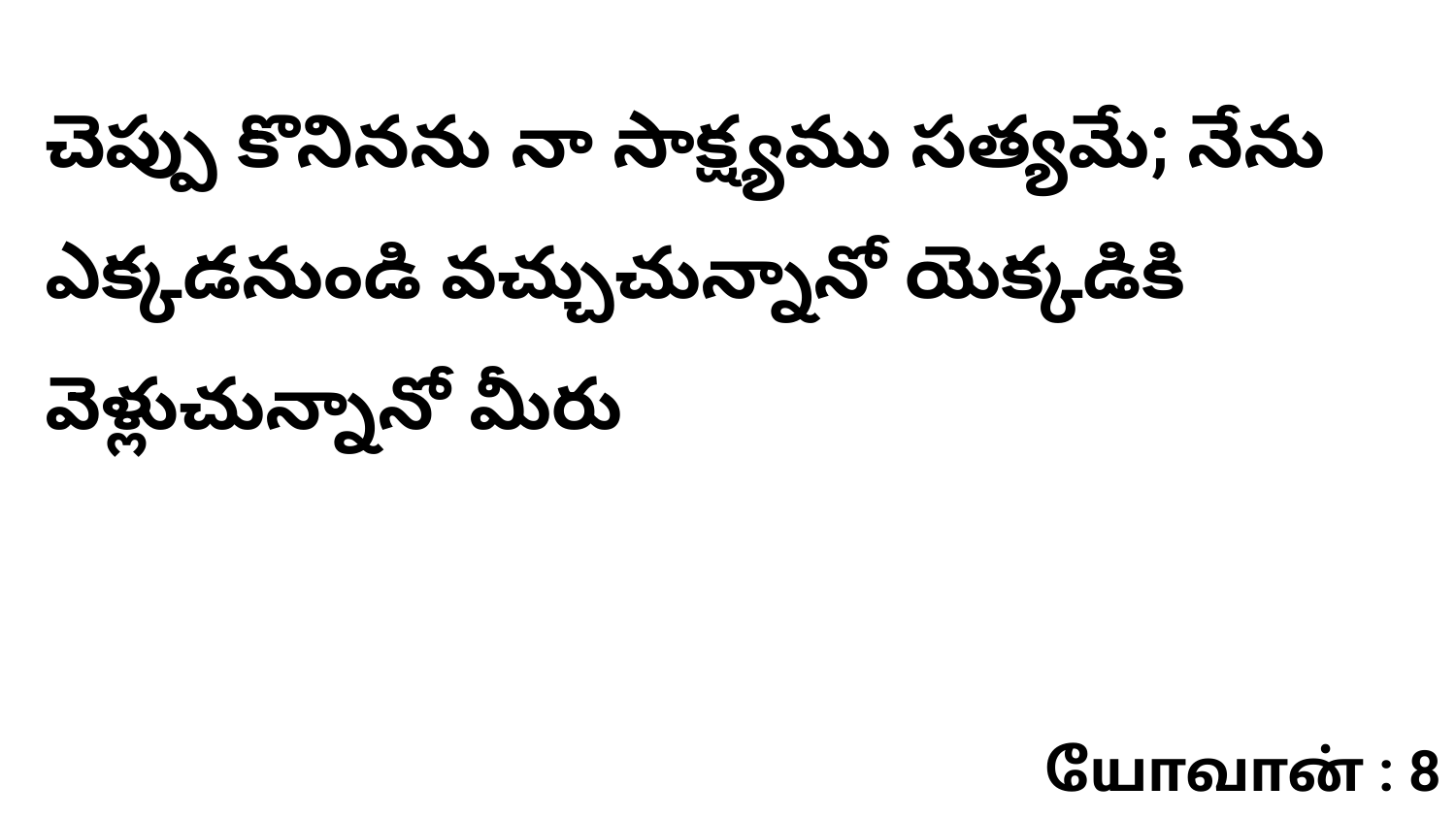

చెప్పు కొనినను నా సాక్ష్యము సత్యమే; నేను ఎక్కడనుండి వచ్చుచున్నానో యెక్కడికి వెళ్లుచున్నానో మీరు
யோவான் : 8